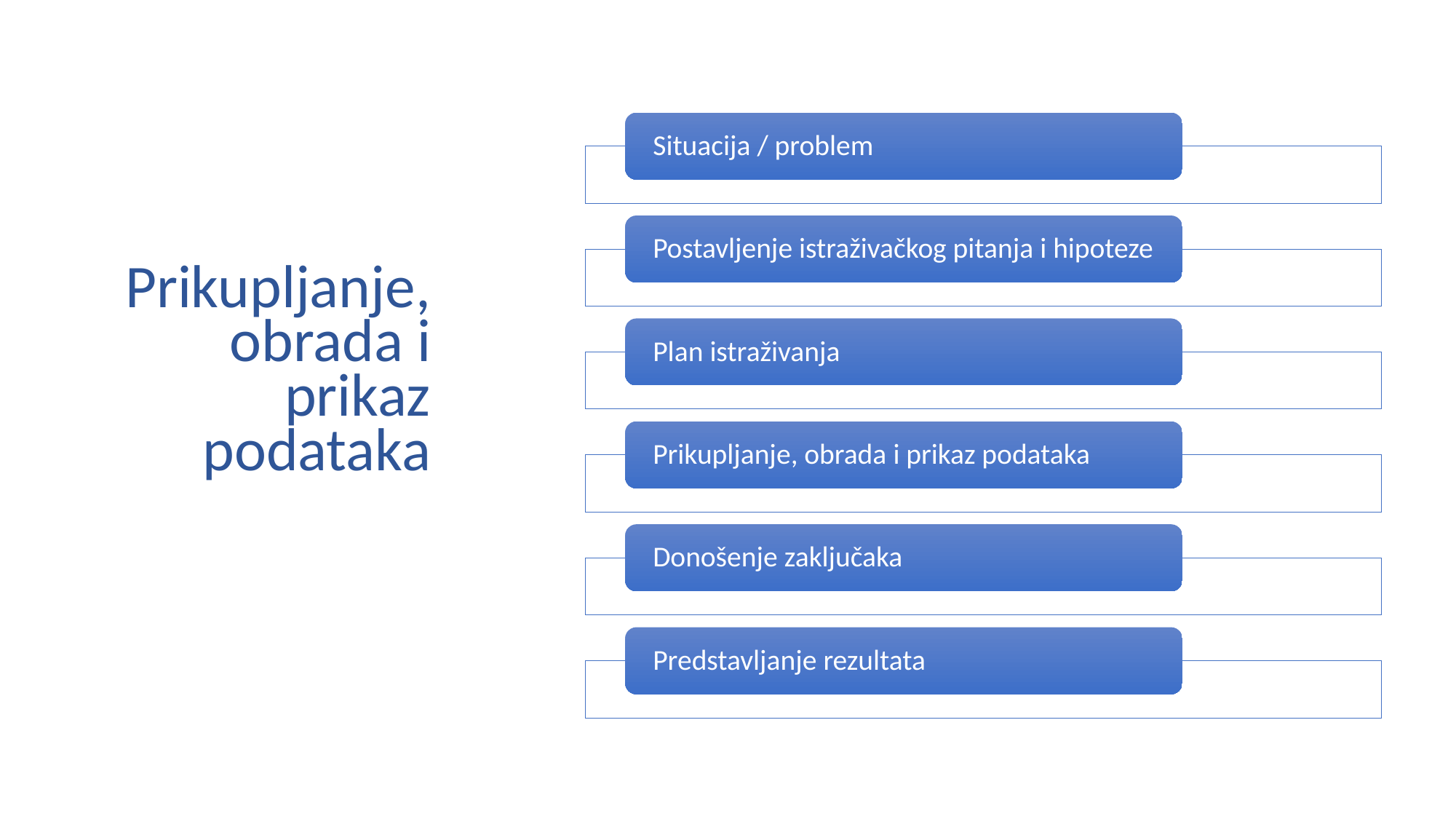

Situacija / problem
Postavljenje istraživačkog pitanja i hipoteze
Plan istraživanja
Prikupljanje, obrada i prikaz podataka
Donošenje zaključaka
Predstavljanje rezultata
Prikupljanje, obrada i prikaz podataka